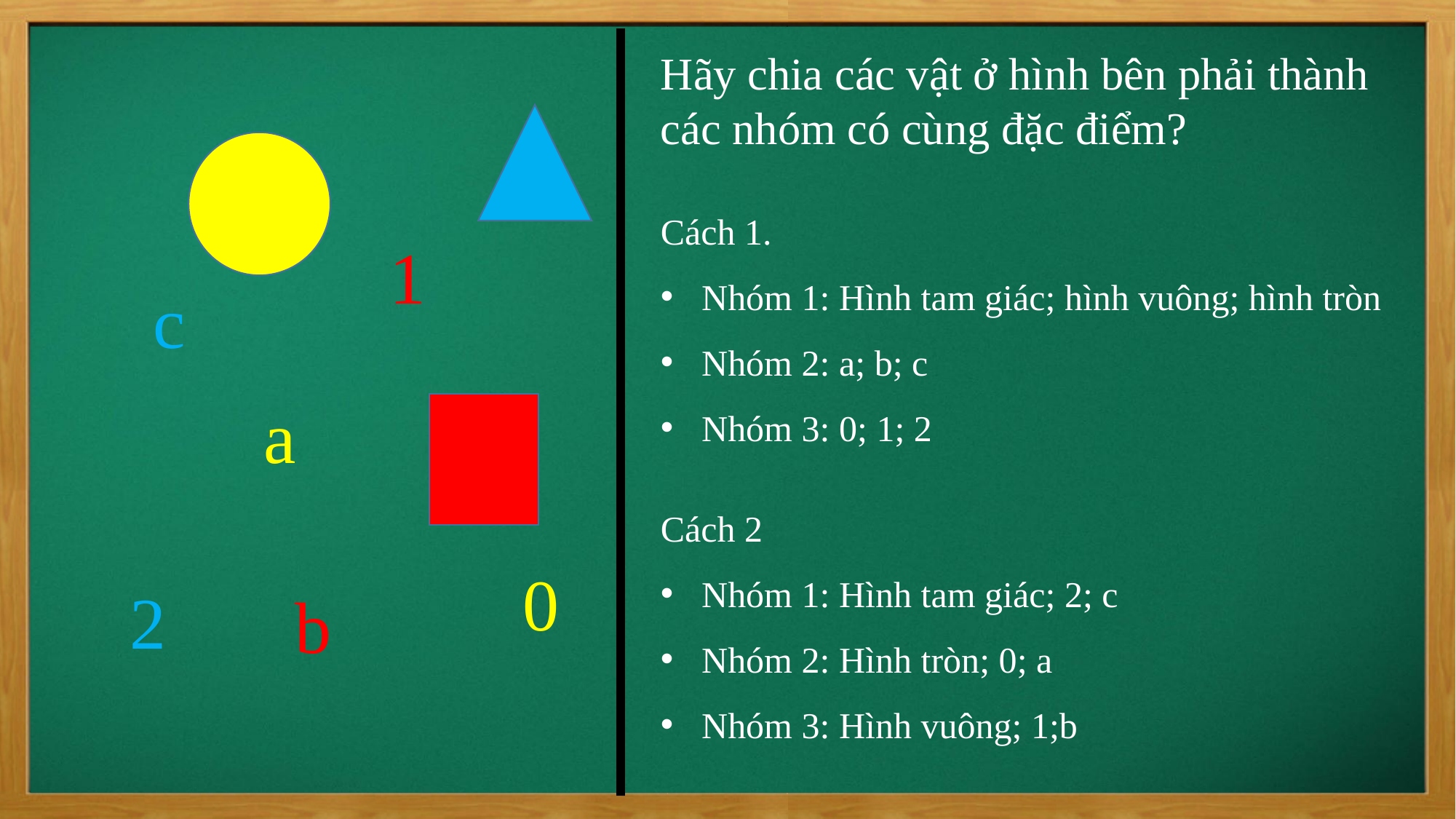

Hãy chia các vật ở hình bên phải thành các nhóm có cùng đặc điểm?

Cách 1.
Nhóm 1: Hình tam giác; hình vuông; hình tròn
Nhóm 2: a; b; c
Nhóm 3: 0; 1; 2
1
c
a

Cách 2
Nhóm 1: Hình tam giác; 2; c
Nhóm 2: Hình tròn; 0; a
Nhóm 3: Hình vuông; 1;b
0
2
b